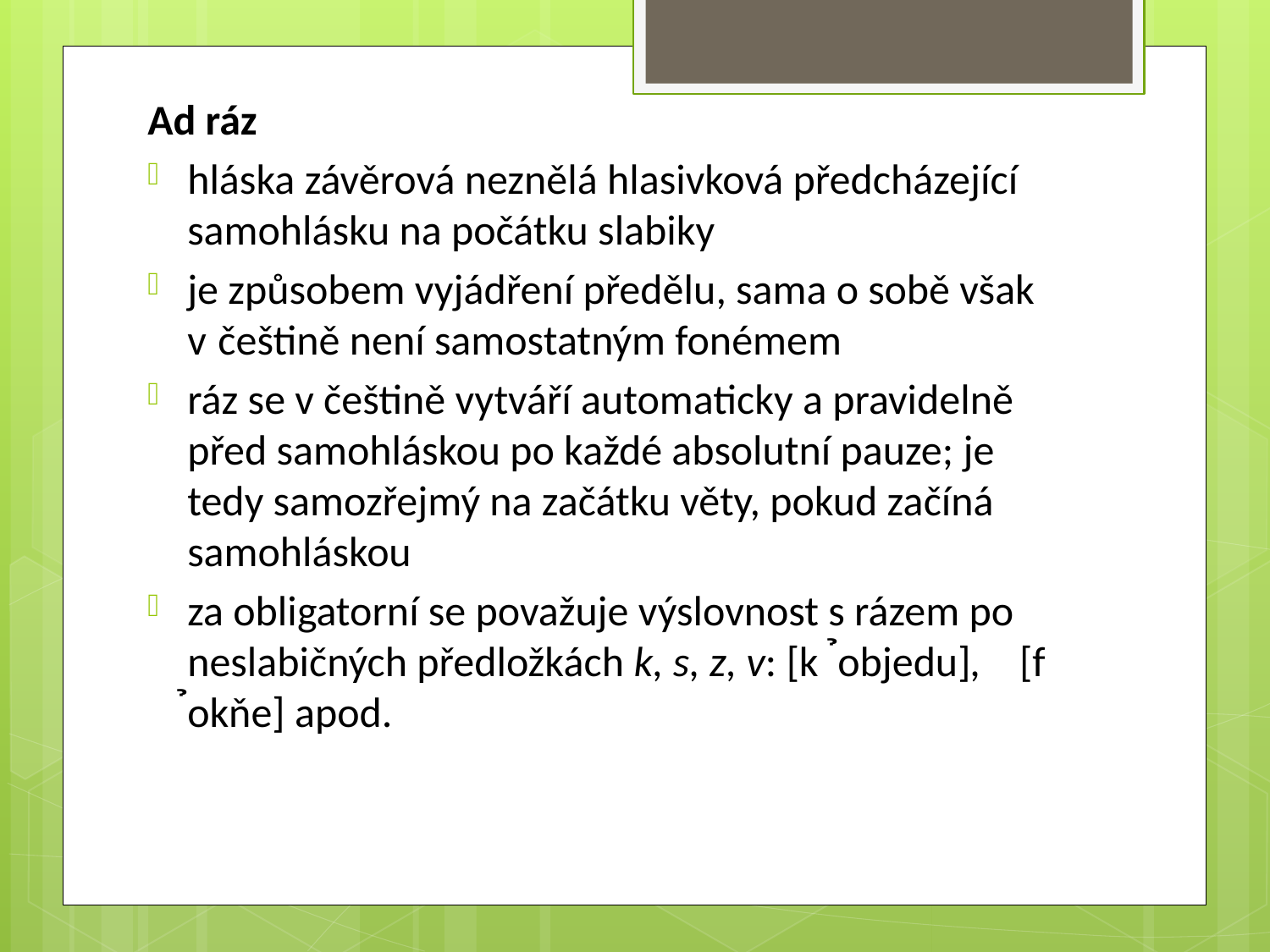

Ad ráz
hláska závěrová neznělá hlasivková předcházející samohlásku na počátku slabiky
je způsobem vyjádření předělu, sama o sobě však v češtině není samostatným fonémem
ráz se v češtině vytváří automaticky a pravidelně před samohláskou po každé absolutní pauze; je tedy samozřejmý na začátku věty, pokud začíná samohláskou
za obligatorní se považuje výslovnost s rázem po neslabičných předložkách k, s, z, v: [k  ̉objedu],    [f  ̉okňe] apod.